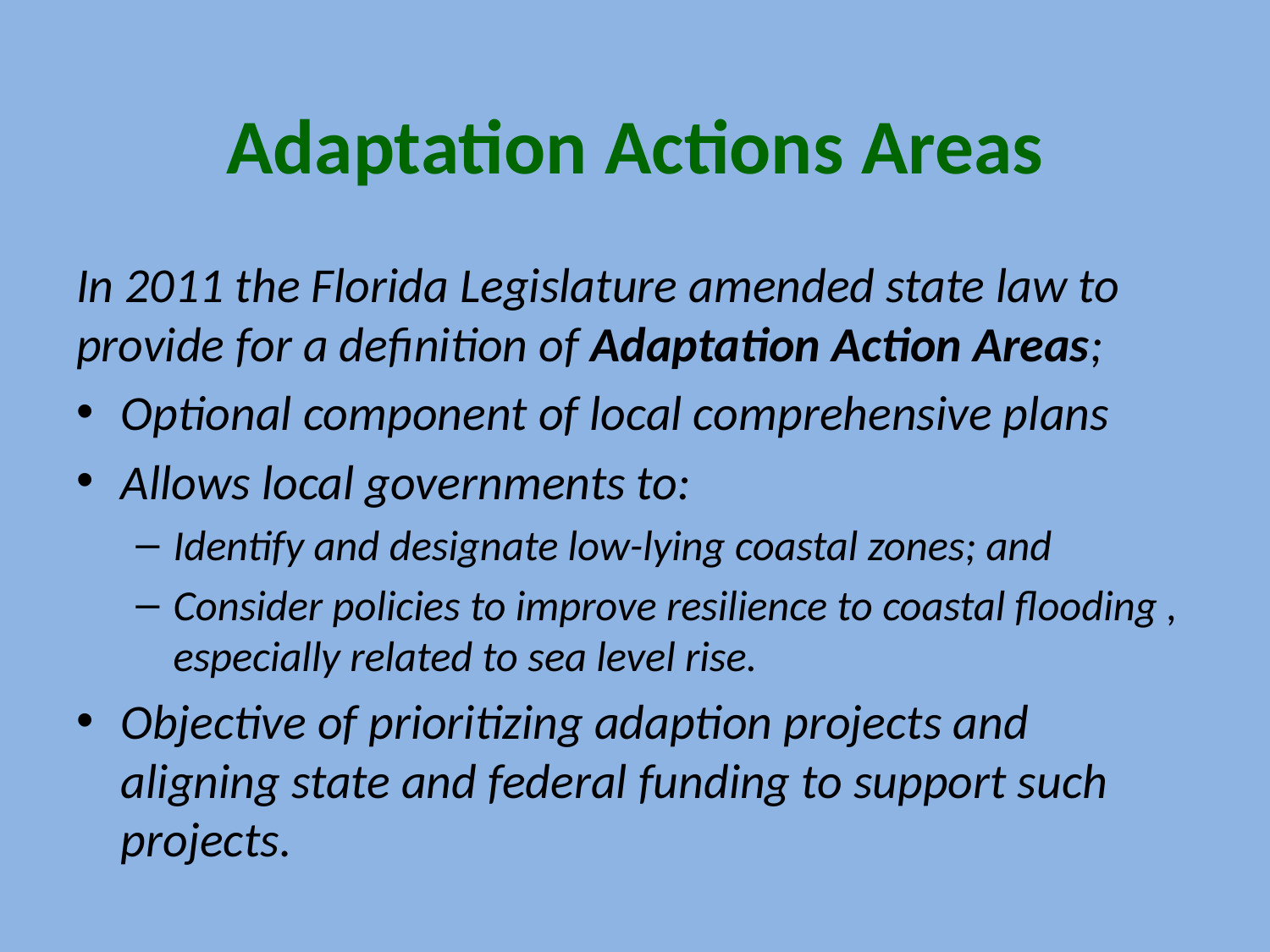

# Adaptation Actions Areas
In 2011 the Florida Legislature amended state law to provide for a definition of Adaptation Action Areas;
Optional component of local comprehensive plans
Allows local governments to:
Identify and designate low-lying coastal zones; and
Consider policies to improve resilience to coastal flooding , especially related to sea level rise.
Objective of prioritizing adaption projects and aligning state and federal funding to support such projects.